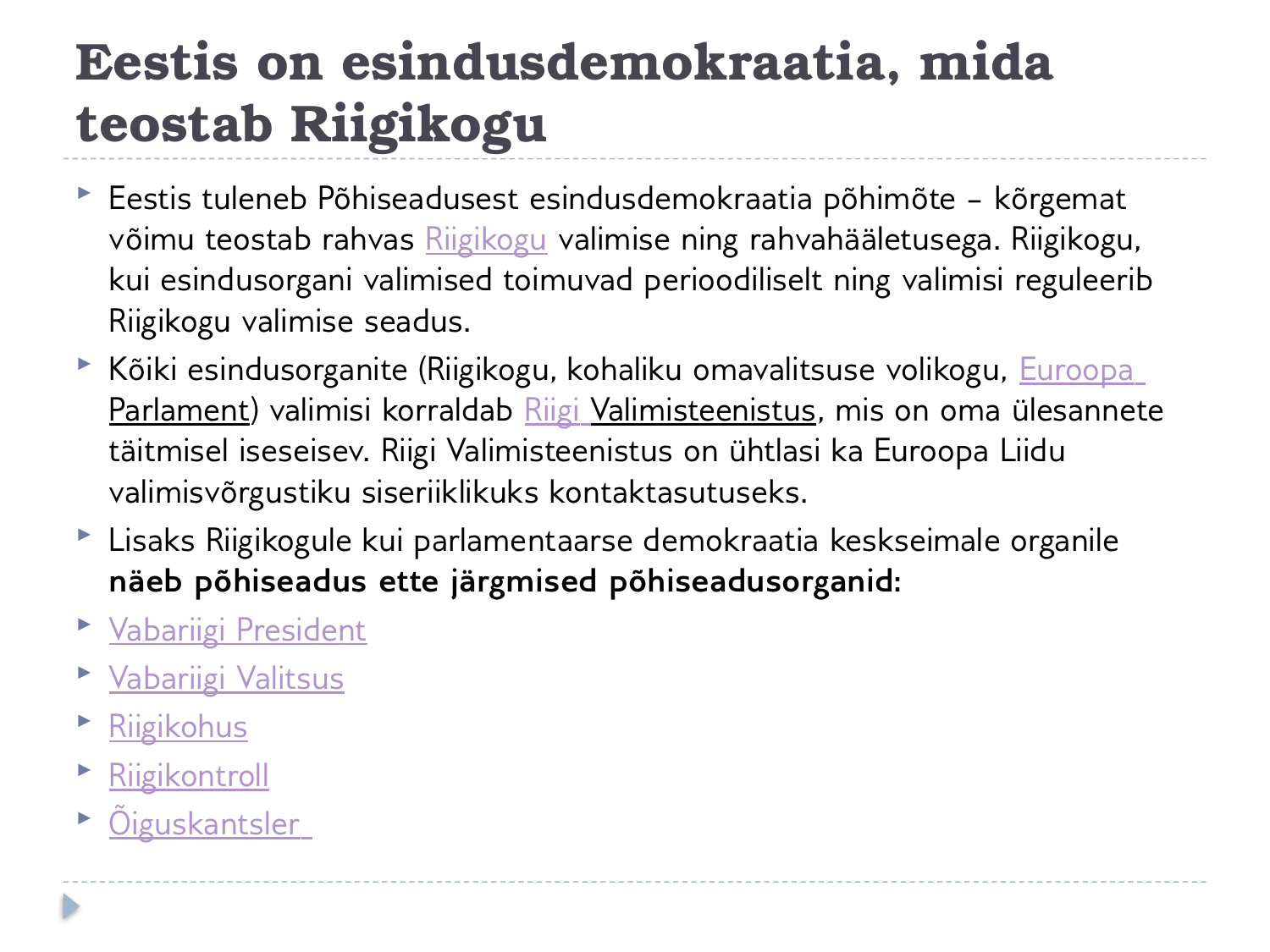

# Eestis on esindusdemokraatia, mida teostab Riigikogu
Eestis tuleneb Põhiseadusest esindusdemokraatia põhimõte – kõrgemat võimu teostab rahvas Riigikogu valimise ning rahvahääletusega. Riigikogu, kui esindusorgani valimised toimuvad perioodiliselt ning valimisi reguleerib Riigikogu valimise seadus.
Kõiki esindusorganite (Riigikogu, kohaliku omavalitsuse volikogu, Euroopa Parlament) valimisi korraldab Riigi Valimisteenistus, mis on oma ülesannete täitmisel iseseisev. Riigi Valimisteenistus on ühtlasi ka Euroopa Liidu valimisvõrgustiku siseriiklikuks kontaktasutuseks.
Lisaks Riigikogule kui parlamentaarse demokraatia keskseimale organile näeb põhiseadus ette järgmised põhiseadusorganid:
Vabariigi President
Vabariigi Valitsus
Riigikohus
Riigikontroll
Õiguskantsler